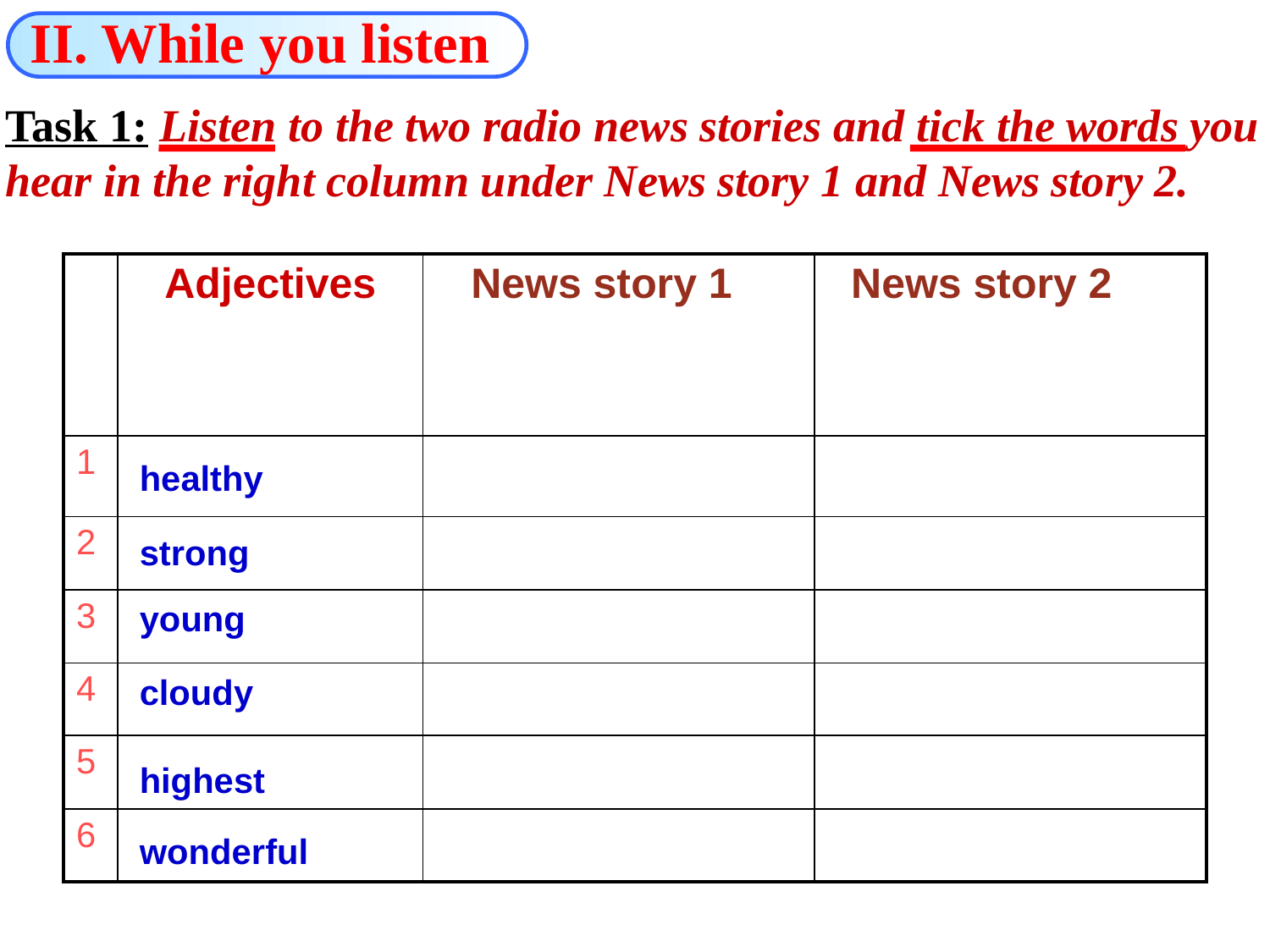

II. While you listen
Task 1: Listen to the two radio news stories and tick the words you hear in the right column under News story 1 and News story 2.

|  | Adjectives | News story 1 | News story 2 |
| --- | --- | --- | --- |
| 1 |  |  |  |
| 2 |  |  |  |
| 3 |  |  |  |
| 4 |  |  |  |
| 5 |  |  |  |
| 6 |  |  |  |
healthy

strong
young

cloudy
highest
wonderful